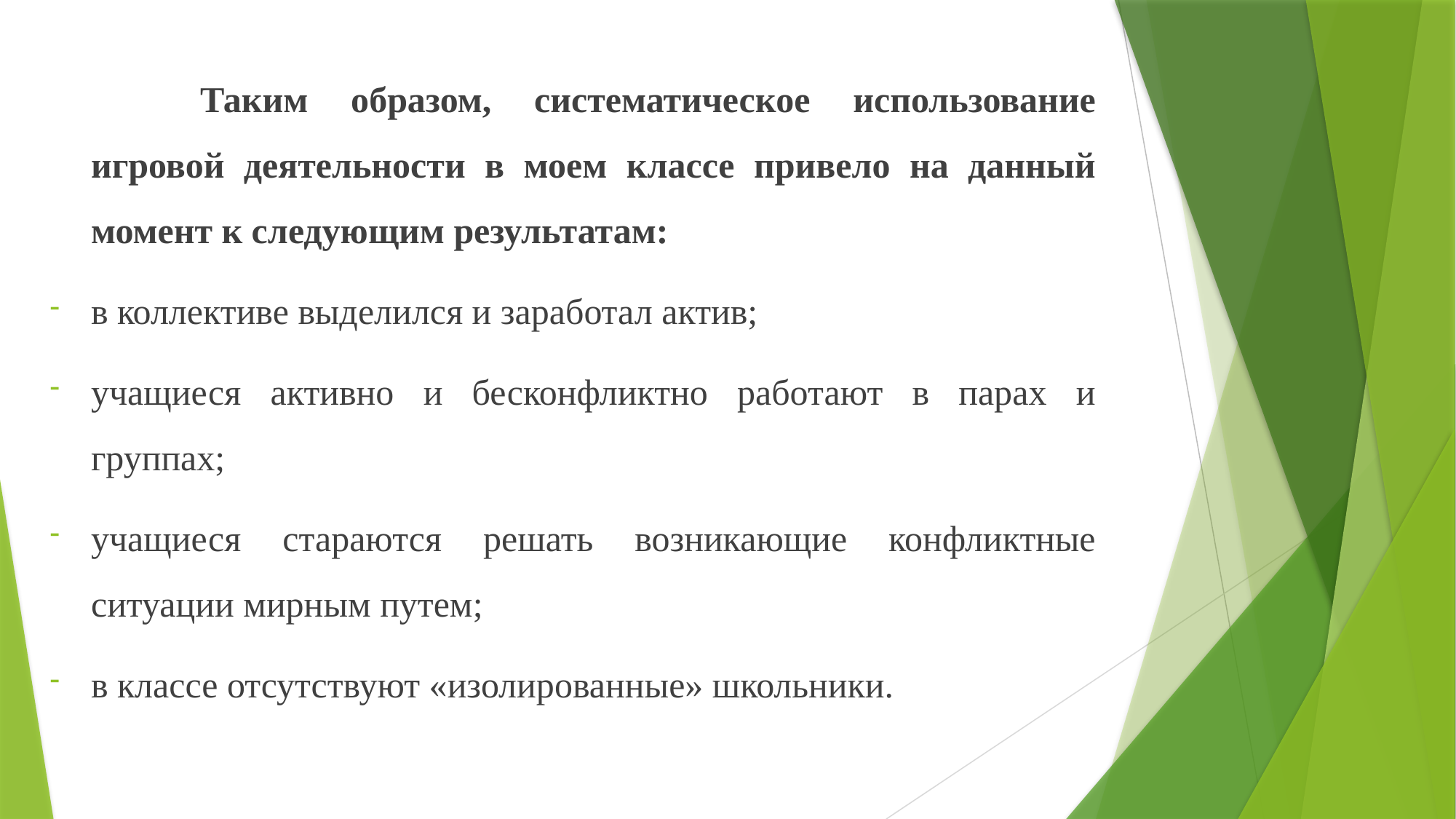

Таким образом, систематическое использование игровой деятельности в моем классе привело на данный момент к следующим результатам:
в коллективе выделился и заработал актив;
учащиеся активно и бесконфликтно работают в парах и группах;
учащиеся стараются решать возникающие конфликтные ситуации мирным путем;
в классе отсутствуют «изолированные» школьники.